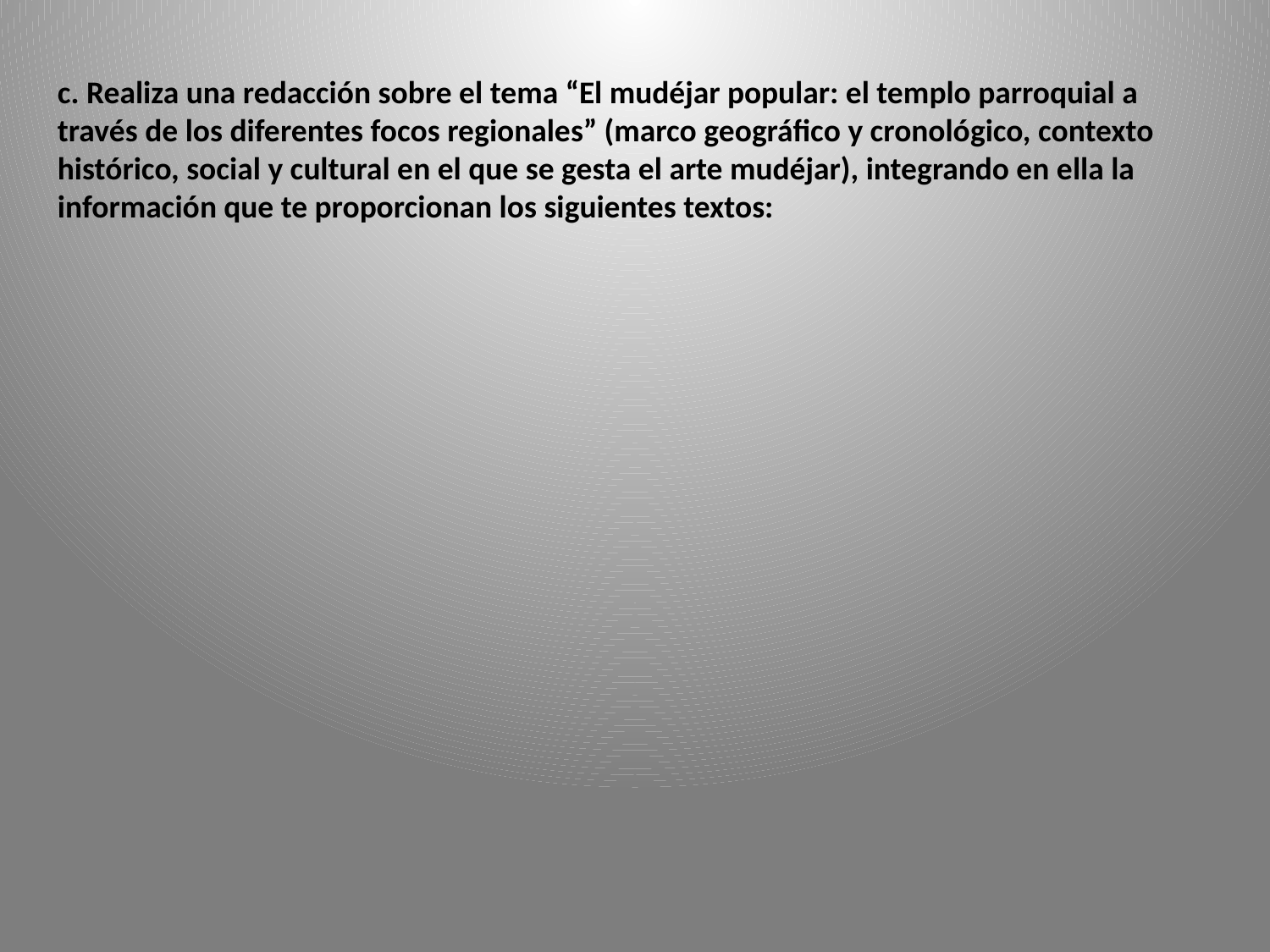

c. Realiza una redacción sobre el tema “El mudéjar popular: el templo parroquial a través de los diferentes focos regionales” (marco geográfico y cronológico, contexto histórico, social y cultural en el que se gesta el arte mudéjar), integrando en ella la información que te proporcionan los siguientes textos: